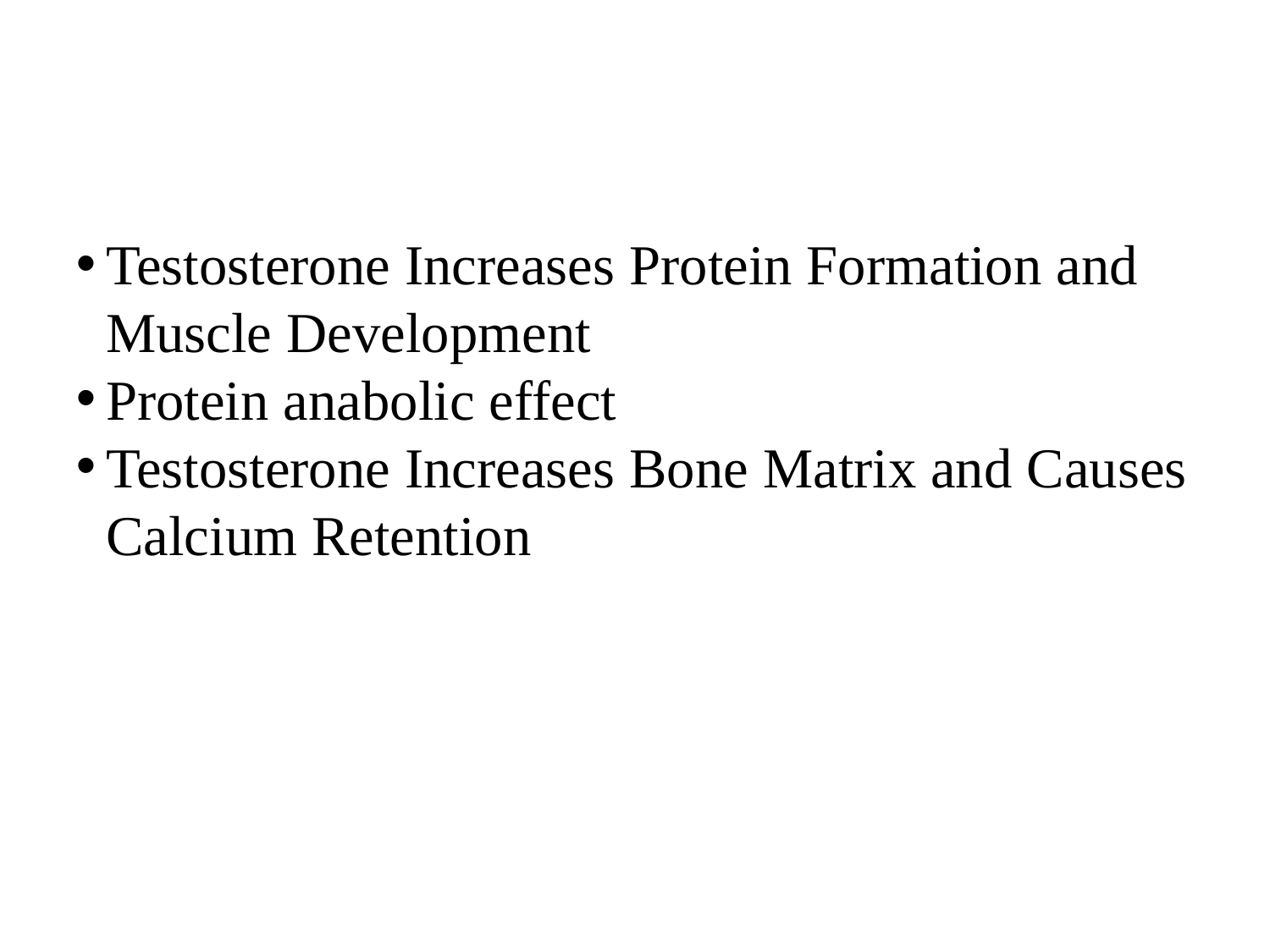

Testosterone Increases Protein Formation and Muscle Development
Protein anabolic effect
Testosterone Increases Bone Matrix and Causes Calcium Retention